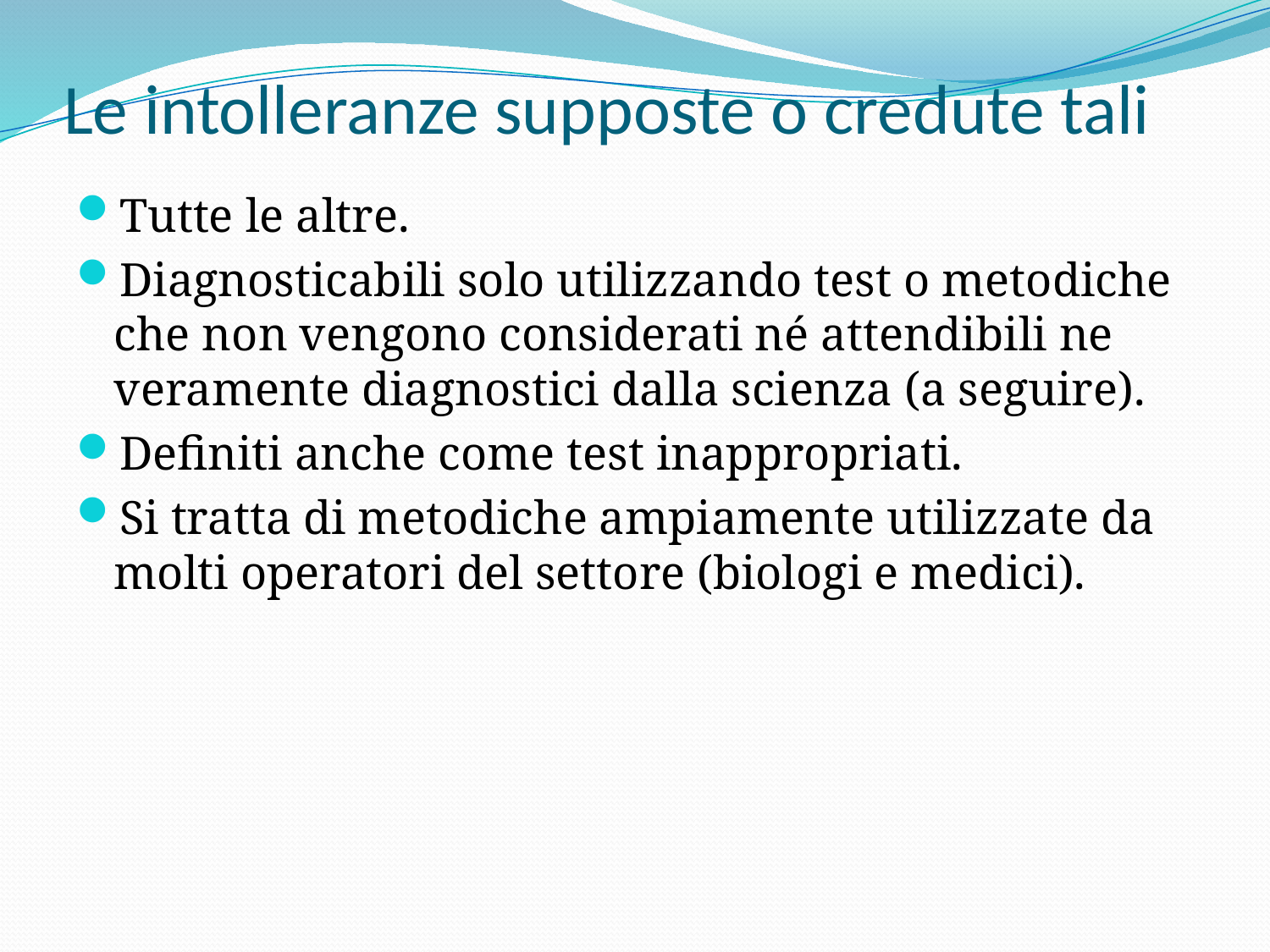

# Le intolleranze supposte o credute tali
Tutte le altre.
Diagnosticabili solo utilizzando test o metodiche che non vengono considerati né attendibili ne veramente diagnostici dalla scienza (a seguire).
Definiti anche come test inappropriati.
Si tratta di metodiche ampiamente utilizzate da molti operatori del settore (biologi e medici).